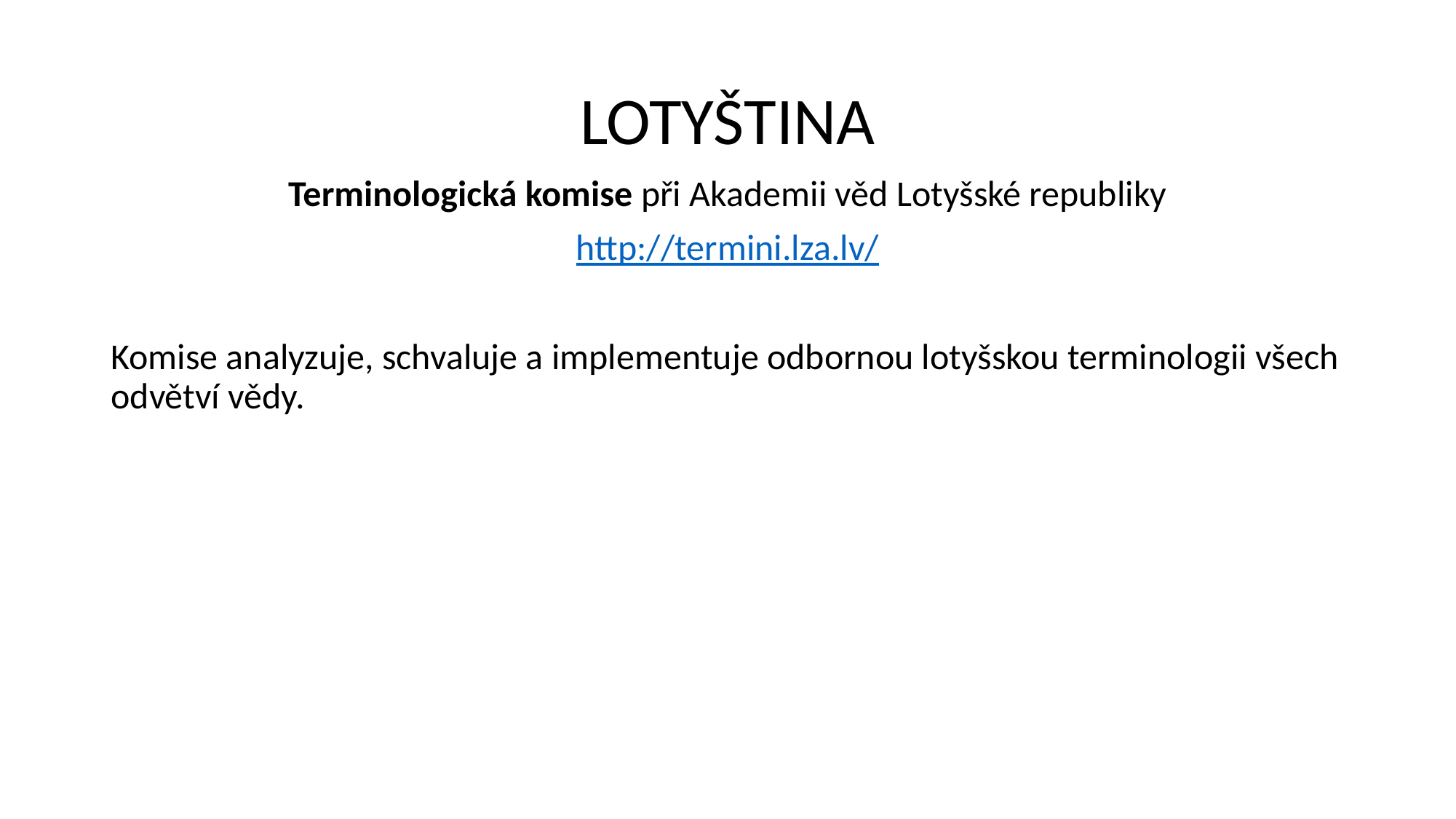

# LOTYŠTINA
Terminologická komise při Akademii věd Lotyšské republiky
http://termini.lza.lv/

Komise analyzuje, schvaluje a implementuje odbornou lotyšskou terminologii všech odvětví vědy.